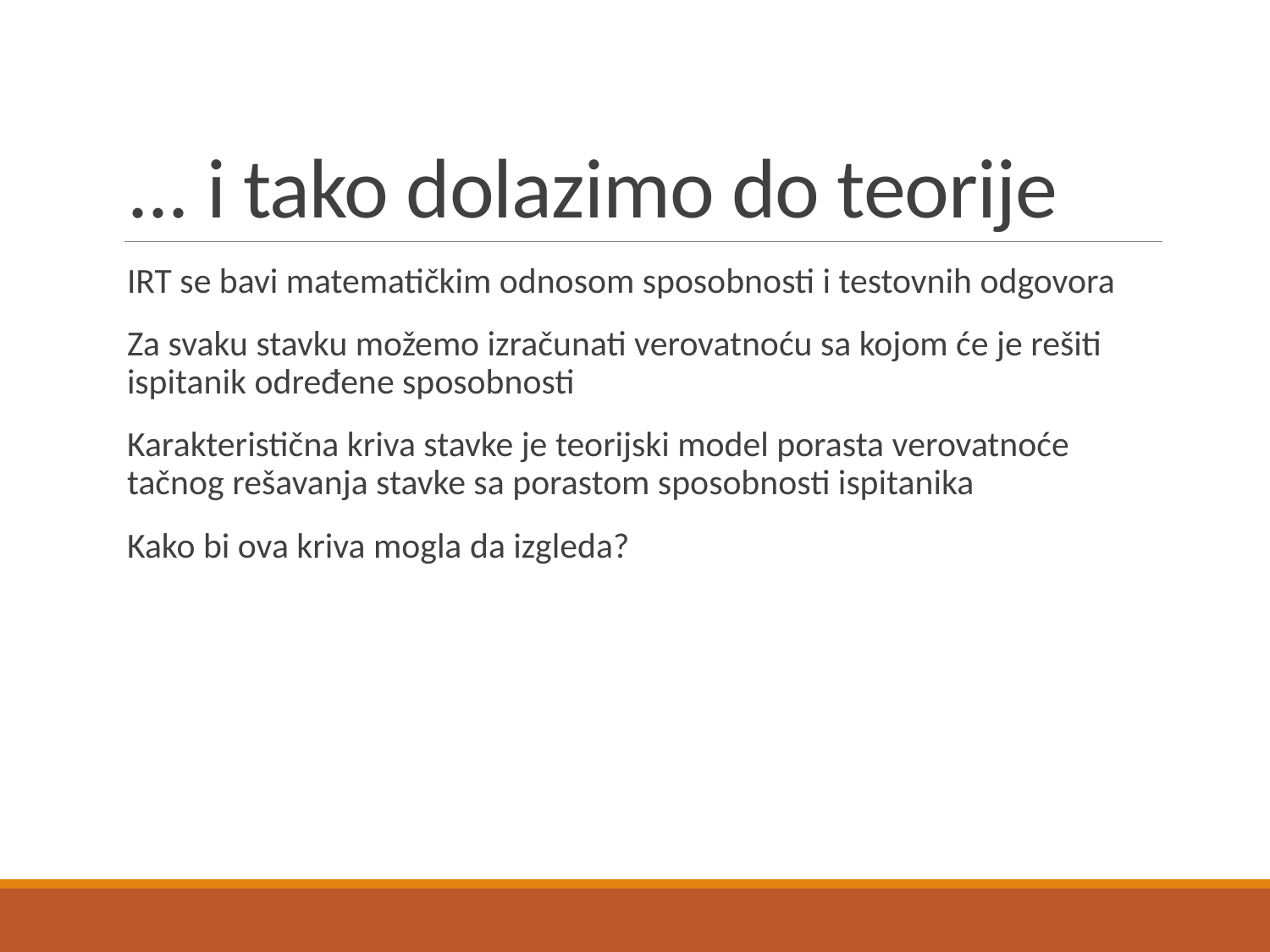

# ... i tako dolazimo do teorije
IRT se bavi matematičkim odnosom sposobnosti i testovnih odgovora
Za svaku stavku možemo izračunati verovatnoću sa kojom će je rešiti ispitanik određene sposobnosti
Karakteristična kriva stavke je teorijski model porasta verovatnoće tačnog rešavanja stavke sa porastom sposobnosti ispitanika
Kako bi ova kriva mogla da izgleda?